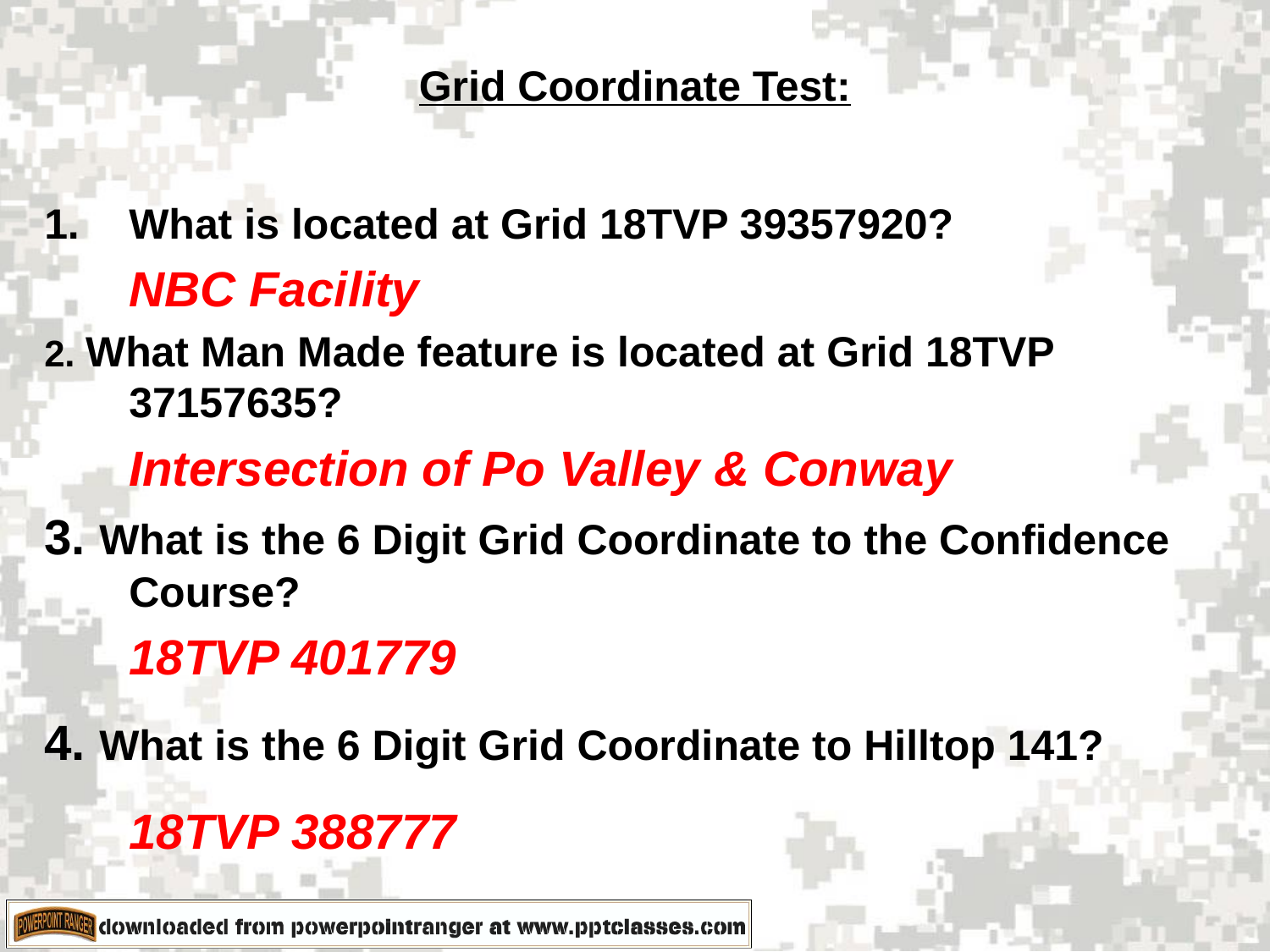

# Grid Coordinate Test:
What is located at Grid 18TVP 39357920?
	NBC Facility
2. What Man Made feature is located at Grid 18TVP 37157635?
	Intersection of Po Valley & Conway
3. What is the 6 Digit Grid Coordinate to the Confidence Course?
	18TVP 401779
4. What is the 6 Digit Grid Coordinate to Hilltop 141?
	18TVP 388777